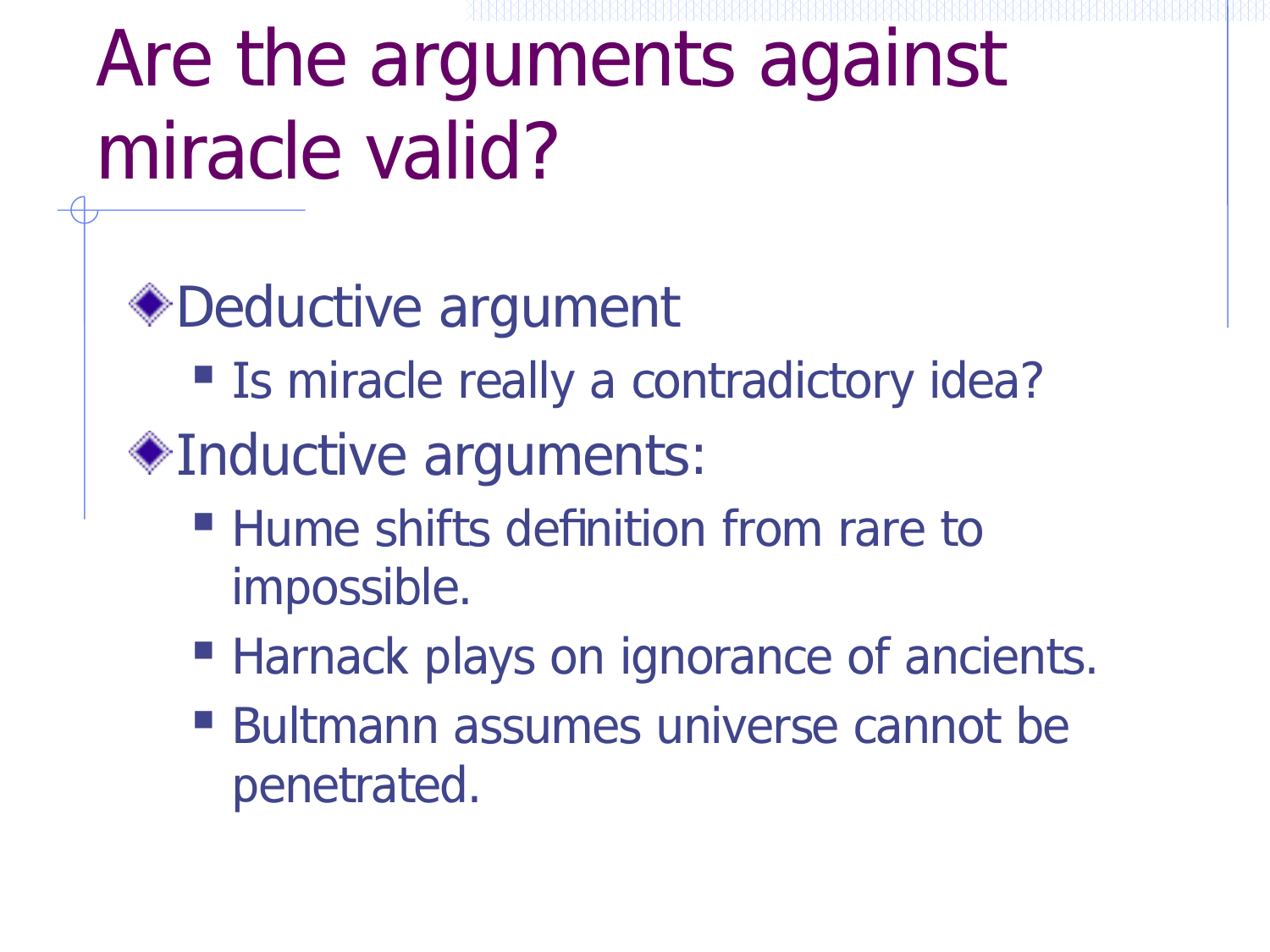

# Are the arguments against miracle valid?
Deductive argument
Is miracle really a contradictory idea?
Inductive arguments:
Hume shifts definition from rare to impossible.
Harnack plays on ignorance of ancients.
Bultmann assumes universe cannot be penetrated.